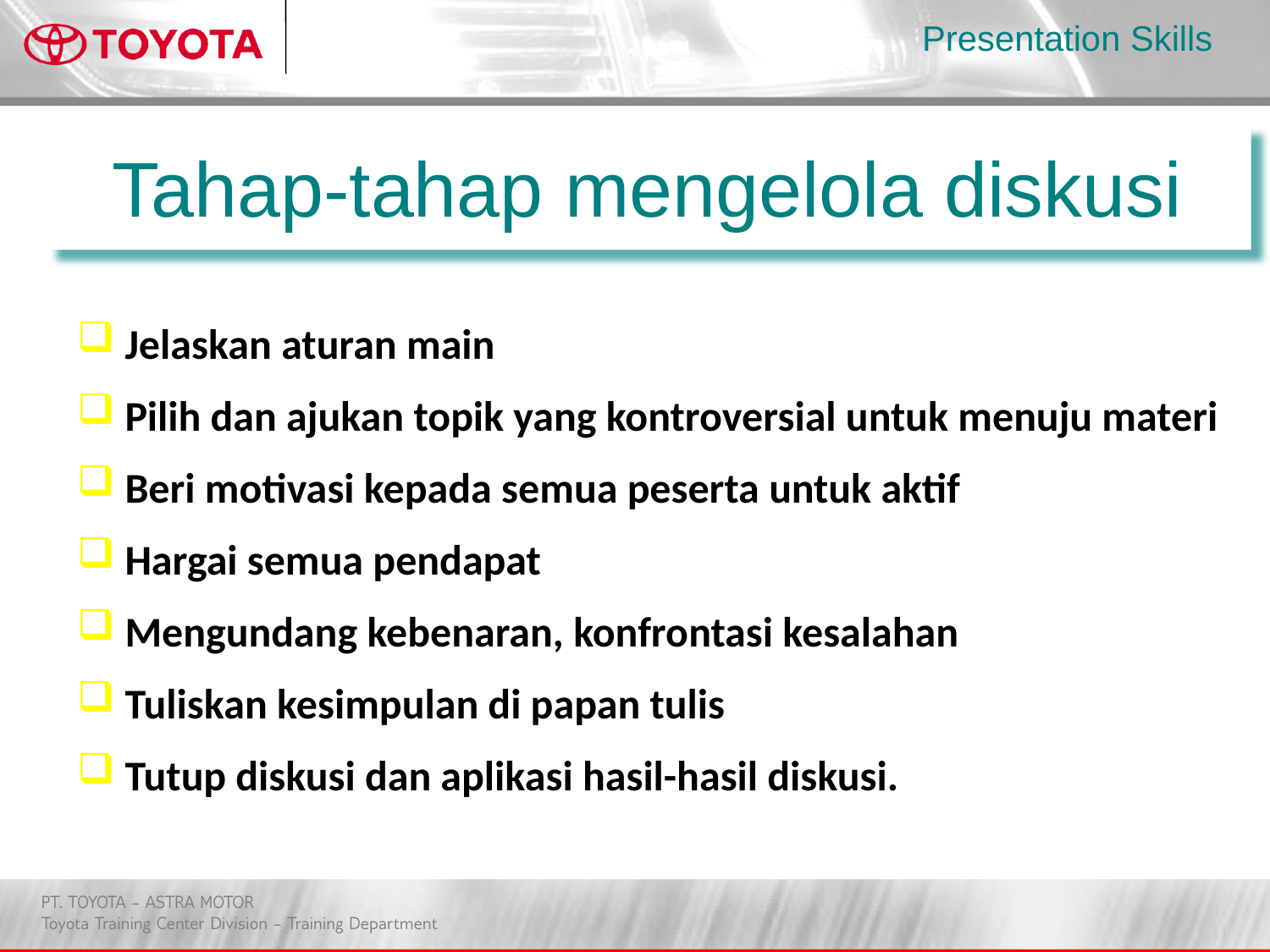

Tahap-tahap mengelola diskusi
Jelaskan aturan main
Pilih dan ajukan topik yang kontroversial untuk menuju materi
Beri motivasi kepada semua peserta untuk aktif
Hargai semua pendapat
Mengundang kebenaran, konfrontasi kesalahan
Tuliskan kesimpulan di papan tulis
Tutup diskusi dan aplikasi hasil-hasil diskusi.